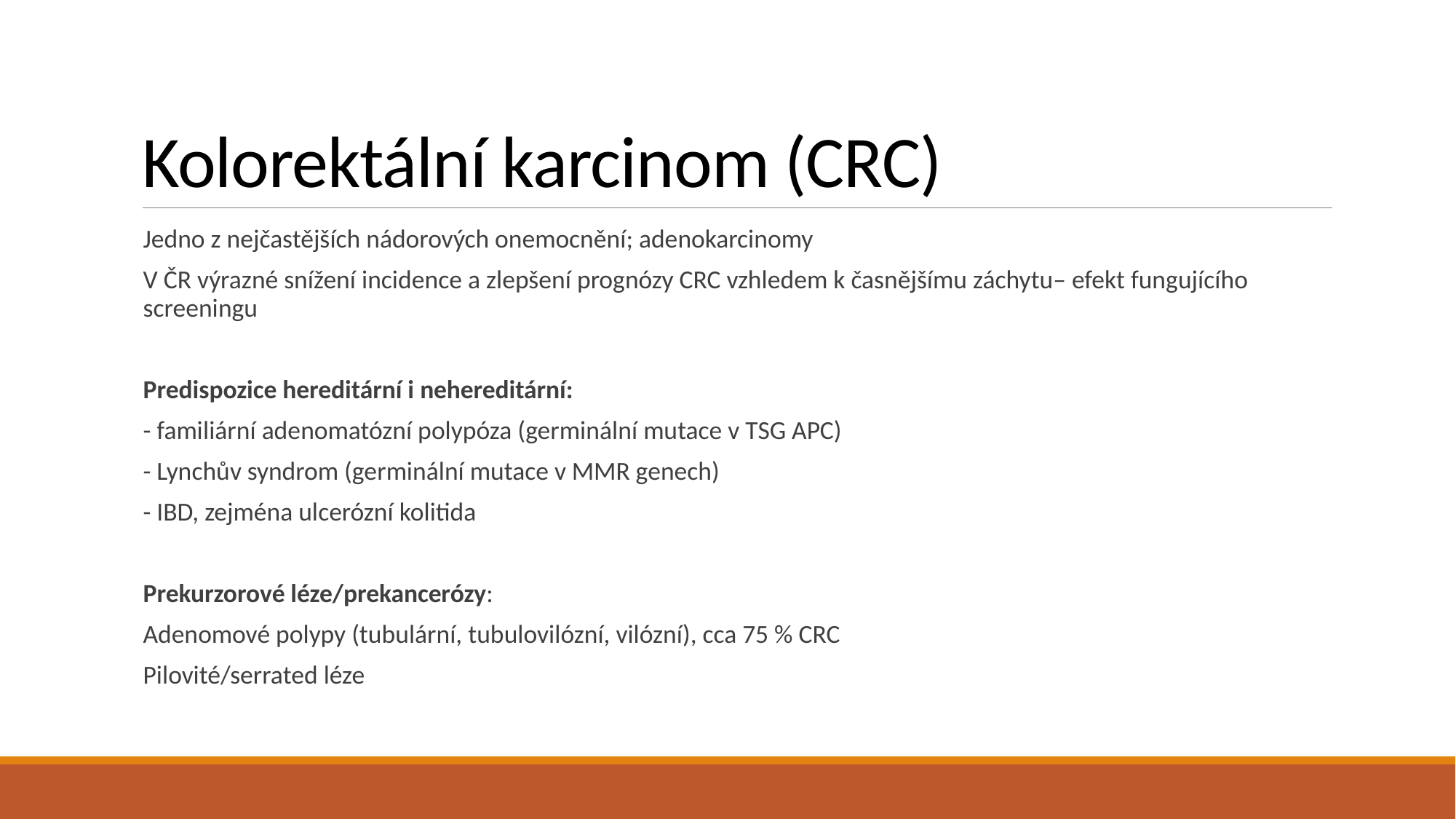

# Kolorektální karcinom (CRC)
Jedno z nejčastějších nádorových onemocnění; adenokarcinomy
V ČR výrazné snížení incidence a zlepšení prognózy CRC vzhledem k časnějšímu záchytu– efekt fungujícího screeningu

Predispozice hereditární i nehereditární:
- familiární adenomatózní polypóza (germinální mutace v TSG APC)
- Lynchův syndrom (germinální mutace v MMR genech)
- IBD, zejména ulcerózní kolitida

Prekurzorové léze/prekancerózy:
Adenomové polypy (tubulární, tubulovilózní, vilózní), cca 75 % CRC
Pilovité/serrated léze